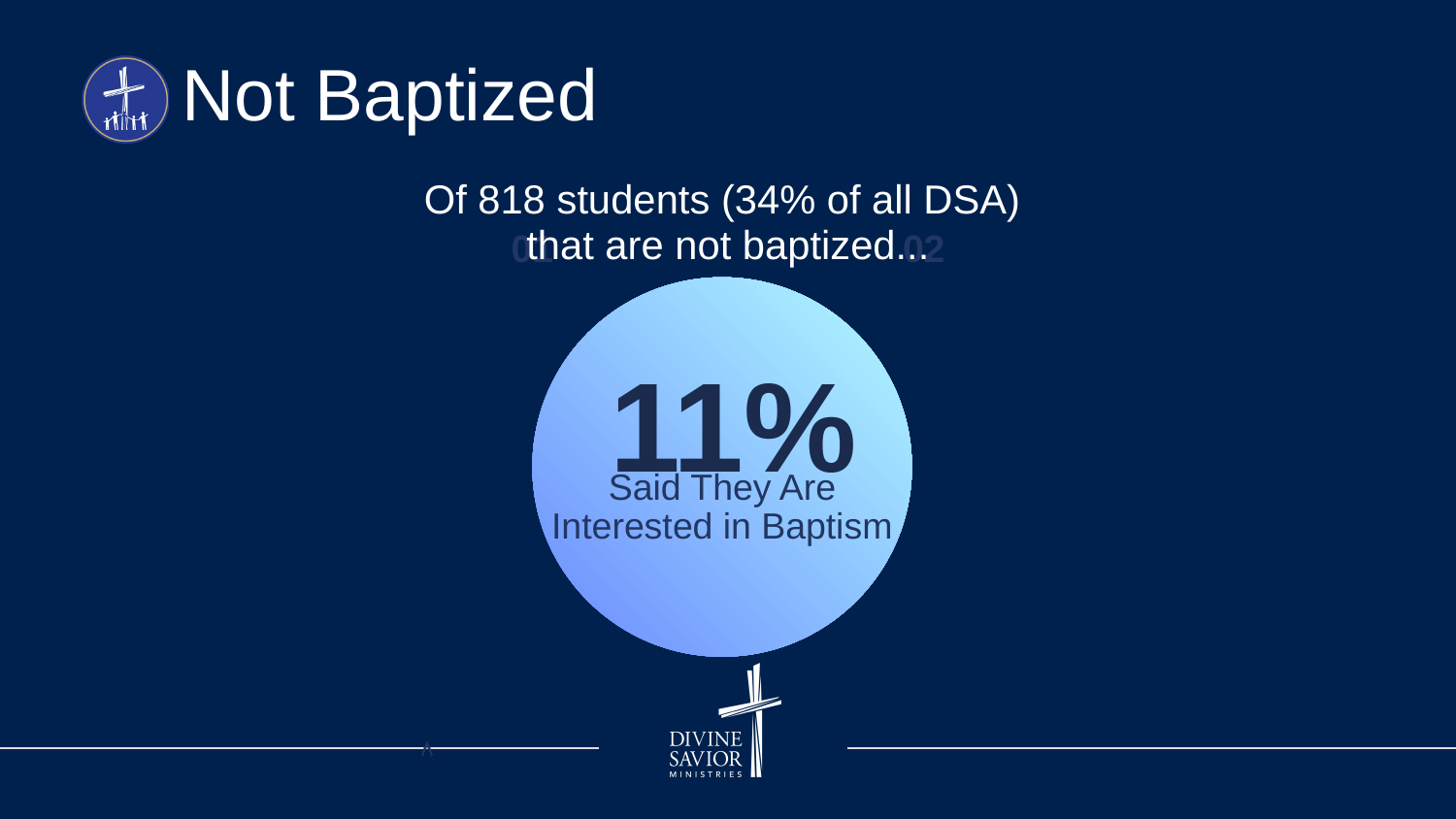

Not Baptized
Of 818 students (34% of all DSA)
that are not baptized...
01
02

11%
Said They Are Interested in Baptism